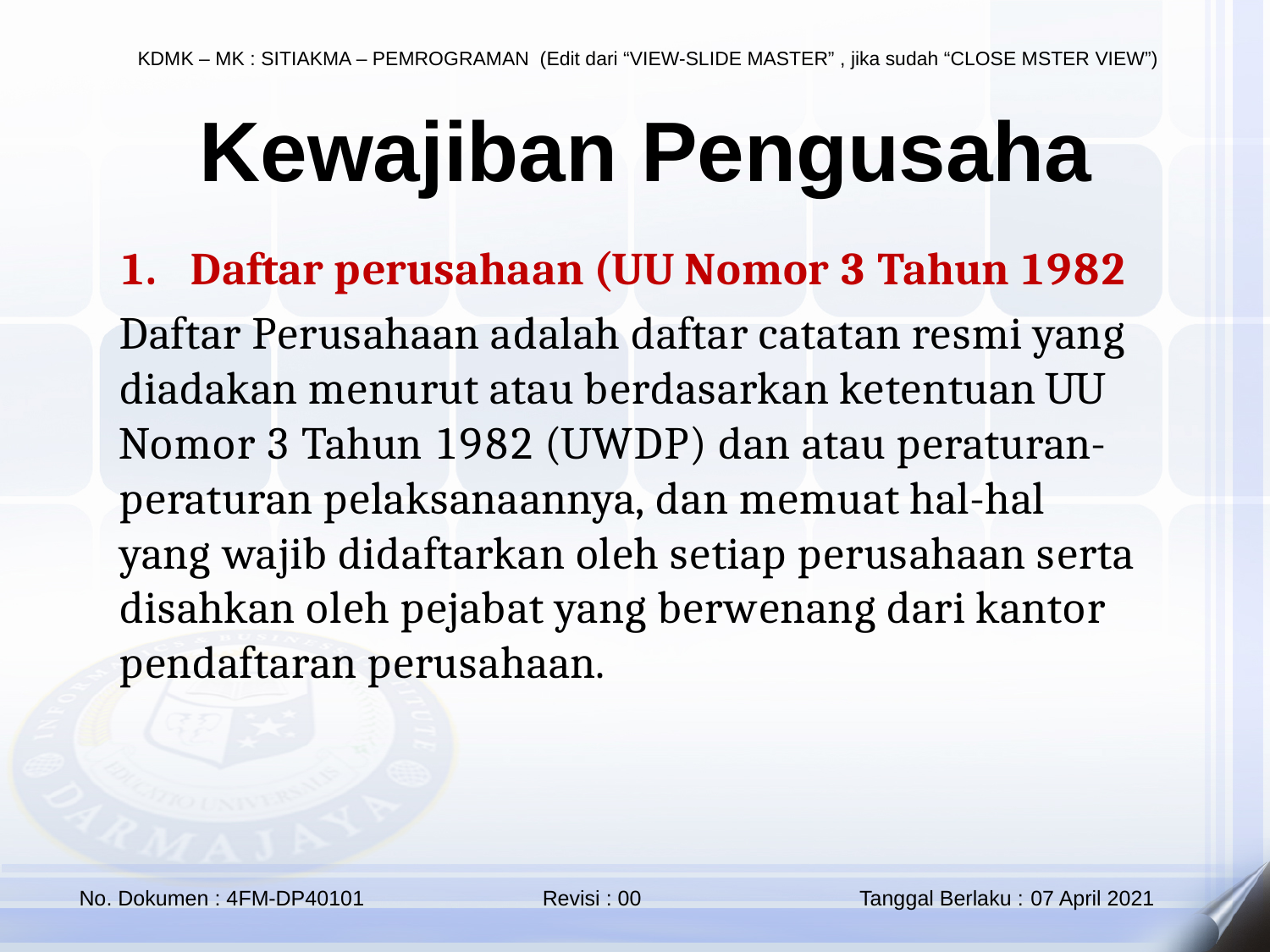

# Kewajiban Pengusaha
Daftar perusahaan (UU Nomor 3 Tahun 1982
Daftar Perusahaan adalah daftar catatan resmi yang diadakan menurut atau berdasarkan ketentuan UU Nomor 3 Tahun 1982 (UWDP) dan atau peraturan-peraturan pelaksanaannya, dan memuat hal-hal yang wajib didaftarkan oleh setiap perusahaan serta disahkan oleh pejabat yang berwenang dari kantor pendaftaran perusahaan.